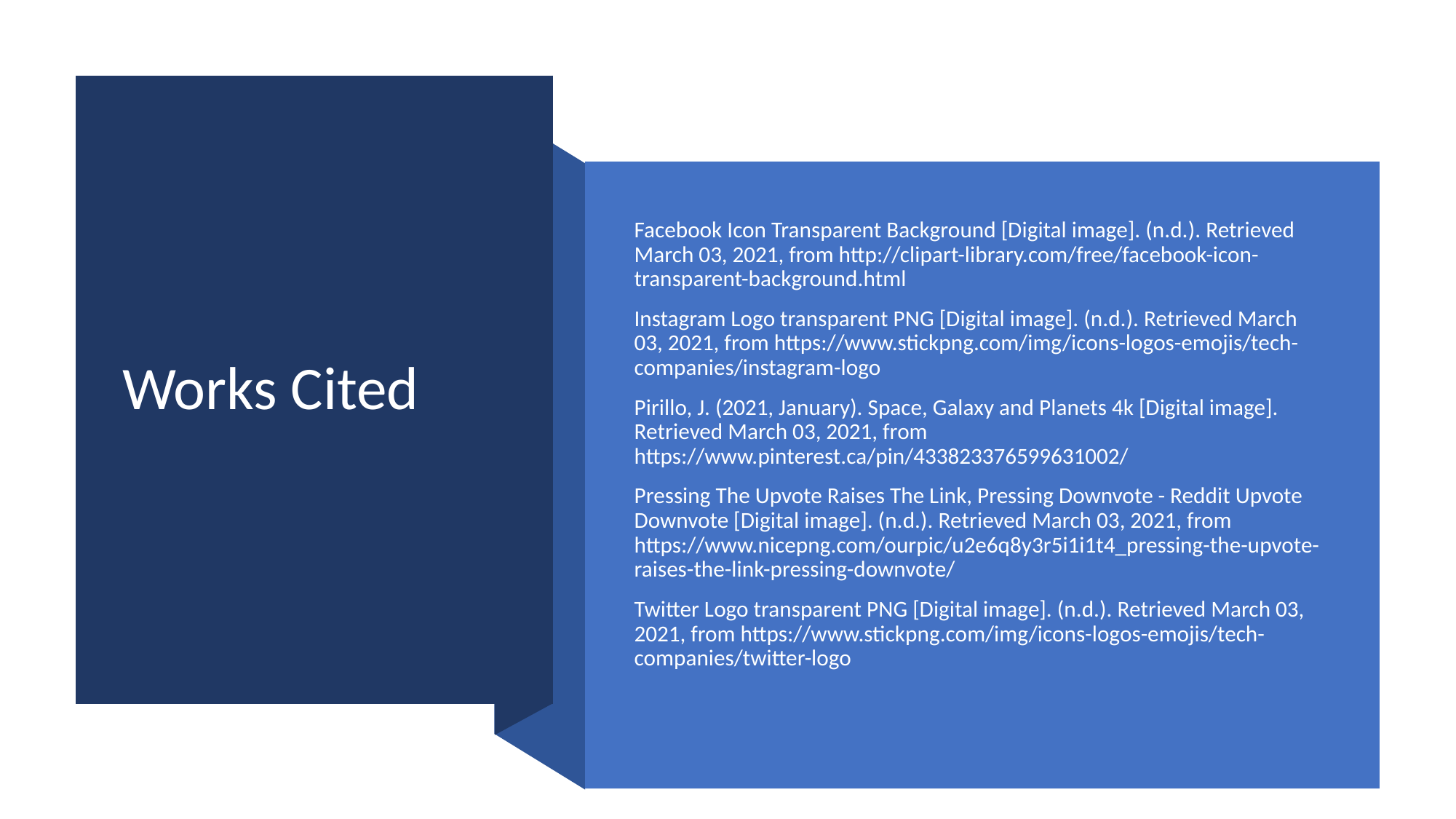

# Works Cited

Facebook Icon Transparent Background [Digital image]. (n.d.). Retrieved March 03, 2021, from http://clipart-library.com/free/facebook-icon-transparent-background.html
Instagram Logo transparent PNG [Digital image]. (n.d.). Retrieved March 03, 2021, from https://www.stickpng.com/img/icons-logos-emojis/tech-companies/instagram-logo
Pirillo, J. (2021, January). Space, Galaxy and Planets 4k [Digital image]. Retrieved March 03, 2021, from https://www.pinterest.ca/pin/433823376599631002/
Pressing The Upvote Raises The Link, Pressing Downvote - Reddit Upvote Downvote [Digital image]. (n.d.). Retrieved March 03, 2021, from https://www.nicepng.com/ourpic/u2e6q8y3r5i1i1t4_pressing-the-upvote-raises-the-link-pressing-downvote/
Twitter Logo transparent PNG [Digital image]. (n.d.). Retrieved March 03, 2021, from https://www.stickpng.com/img/icons-logos-emojis/tech-companies/twitter-logo